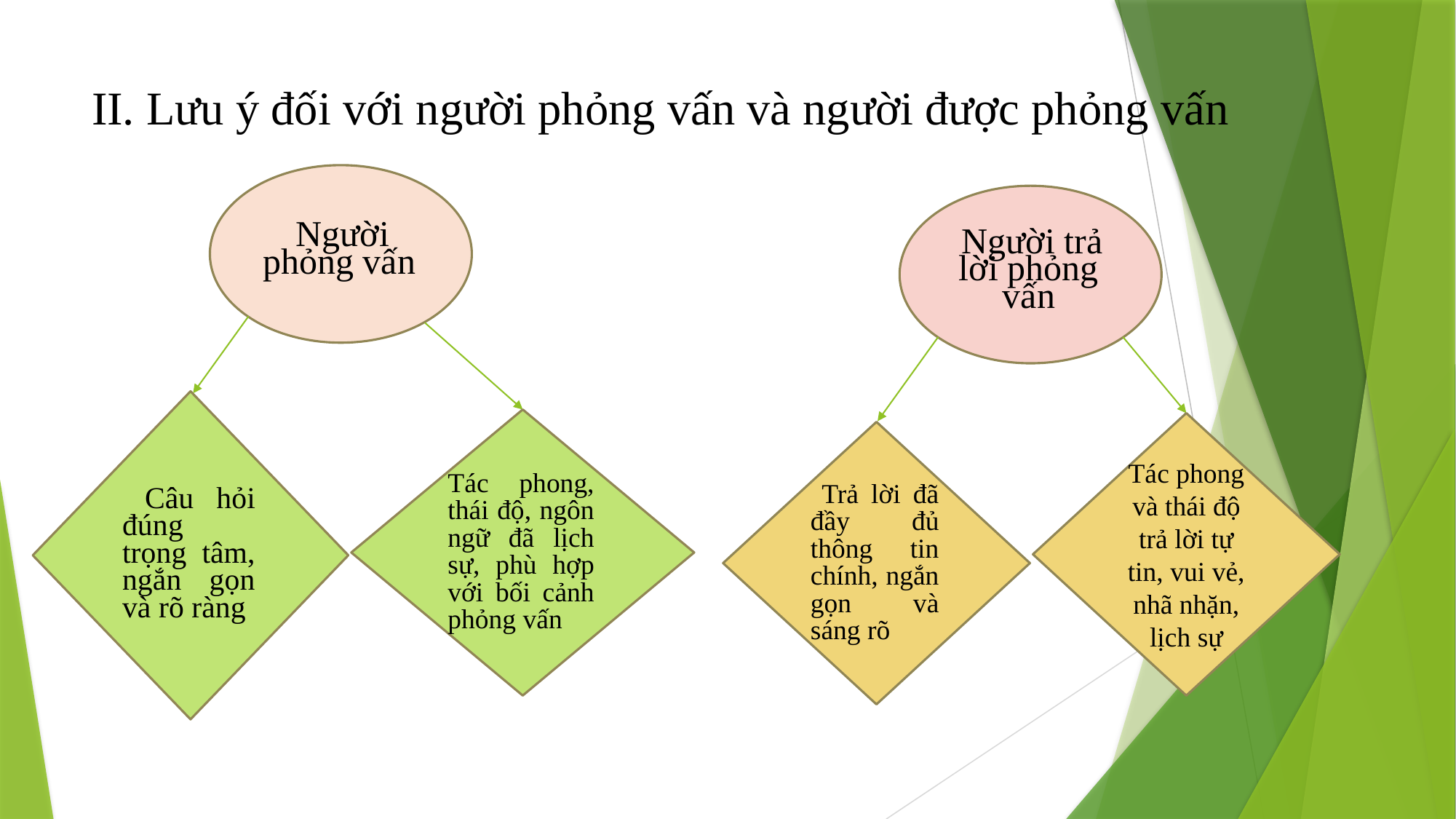

# II. Lưu ý đối với người phỏng vấn và người được phỏng vấn
 Người phỏng vấn
 Người trả lời phỏng vấn
 Câu hỏi đúng trọng tâm, ngắn gọn và rõ ràng
Tác phong, thái độ, ngôn ngữ đã lịch sự, phù hợp với bối cảnh phỏng vấn
Tác phong và thái độ trả lời tự tin, vui vẻ, nhã nhặn, lịch sự
 Trả lời đã đầy đủ thông tin chính, ngắn gọn và sáng rõ